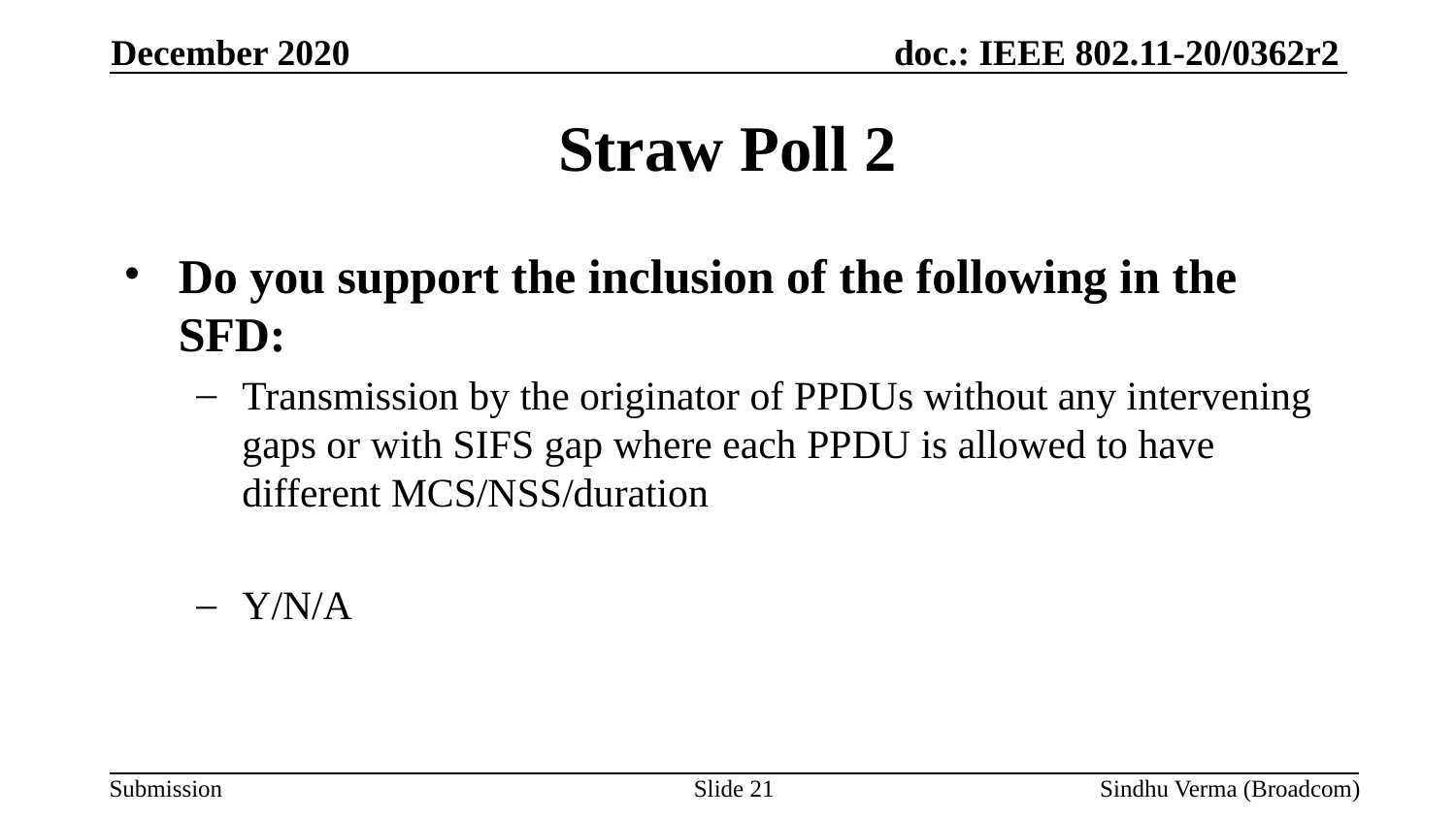

December 2020
# Straw Poll 2
Do you support the inclusion of the following in the SFD:
Transmission by the originator of PPDUs without any intervening gaps or with SIFS gap where each PPDU is allowed to have different MCS/NSS/duration

Y/N/A
Slide 21
Sindhu Verma (Broadcom)